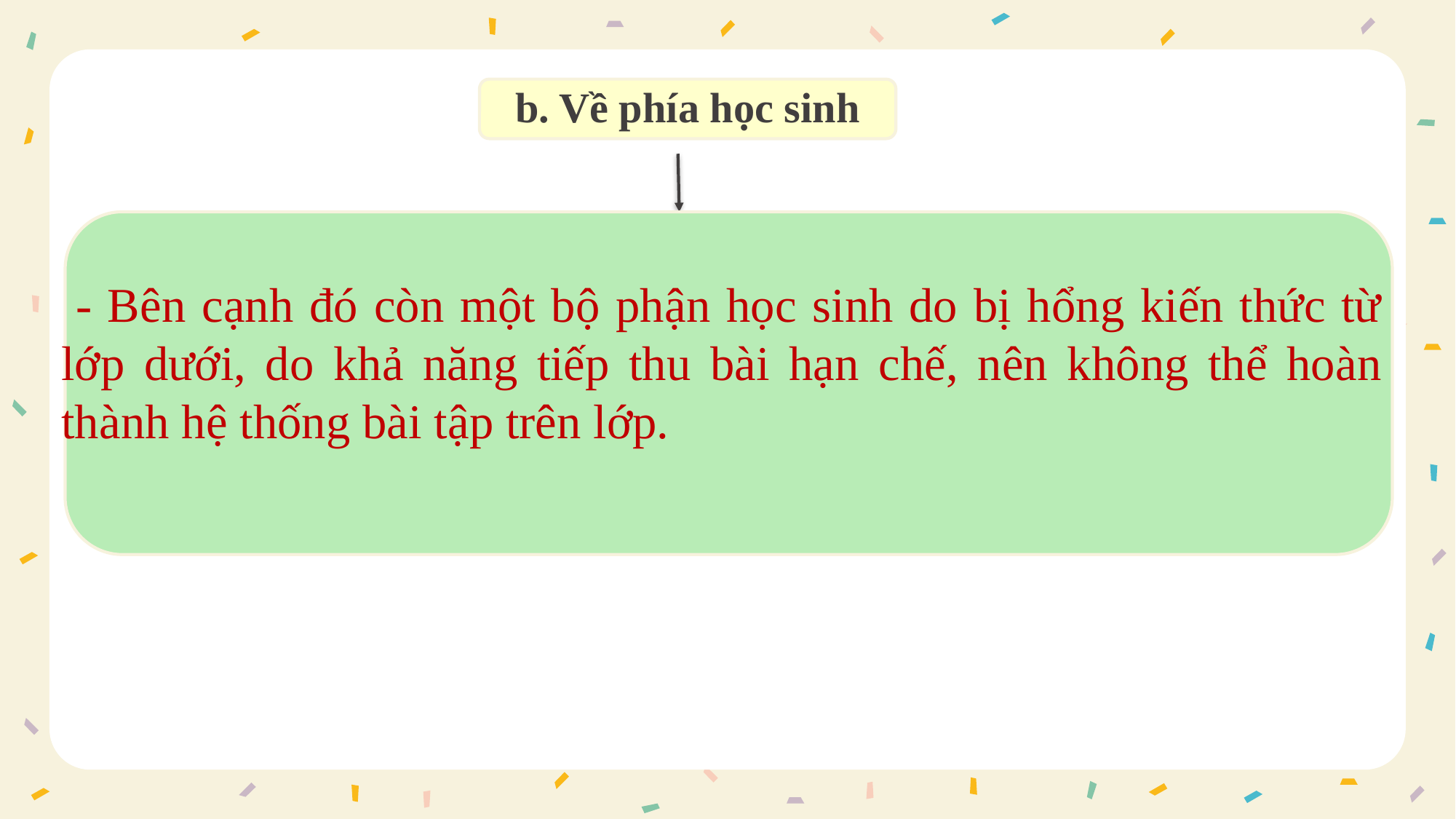

b. Về phía học sinh

 - Bên cạnh đó còn một bộ phận học sinh do bị hổng kiến thức từ lớp dưới, do khả năng tiếp thu bài hạn chế, nên không thể hoàn thành hệ thống bài tập trên lớp.